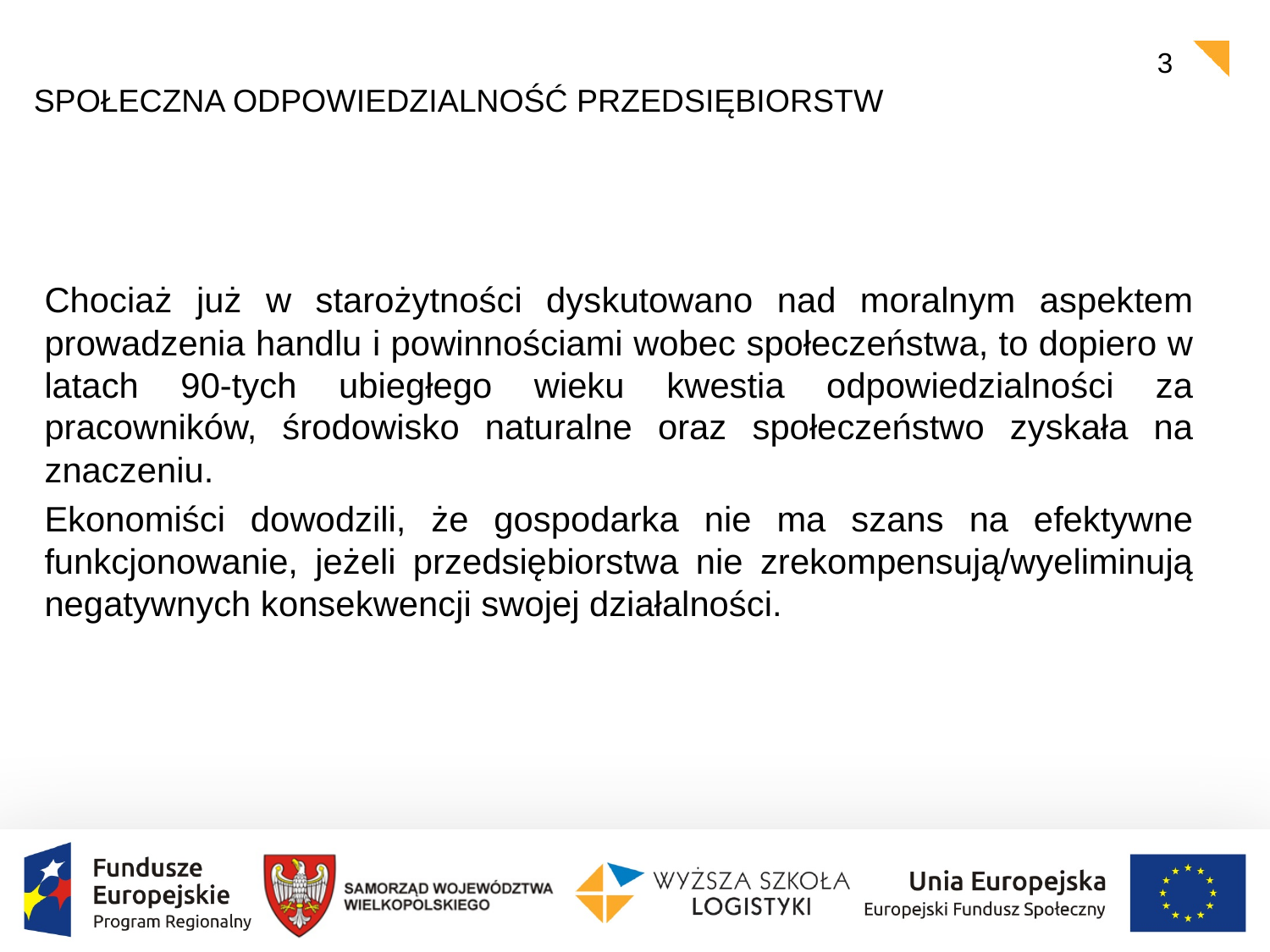

SPOŁECZNA ODPOWIEDZIALNOŚĆ PRZEDSIĘBIORSTW

Chociaż już w starożytności dyskutowano nad moralnym aspektem prowadzenia handlu i powinnościami wobec społeczeństwa, to dopiero w latach 90-tych ubiegłego wieku kwestia odpowiedzialności za pracowników, środowisko naturalne oraz społeczeństwo zyskała na znaczeniu.
Ekonomiści dowodzili, że gospodarka nie ma szans na efektywne funkcjonowanie, jeżeli przedsiębiorstwa nie zrekompensują/wyeliminują negatywnych konsekwencji swojej działalności.
3